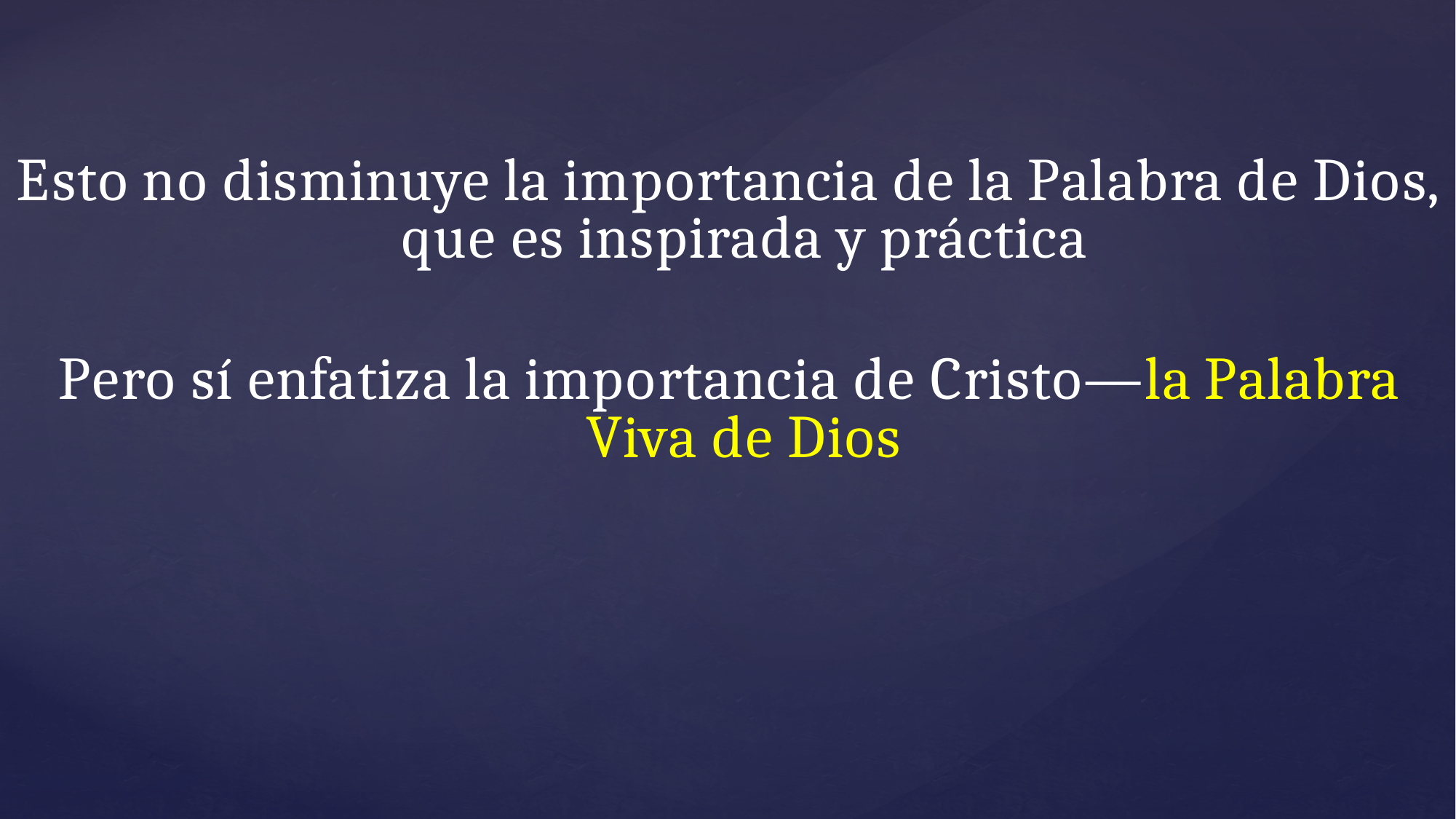

Esto no disminuye la importancia de la Palabra de Dios, que es inspirada y práctica

Pero sí enfatiza la importancia de Cristo—la Palabra Viva de Dios